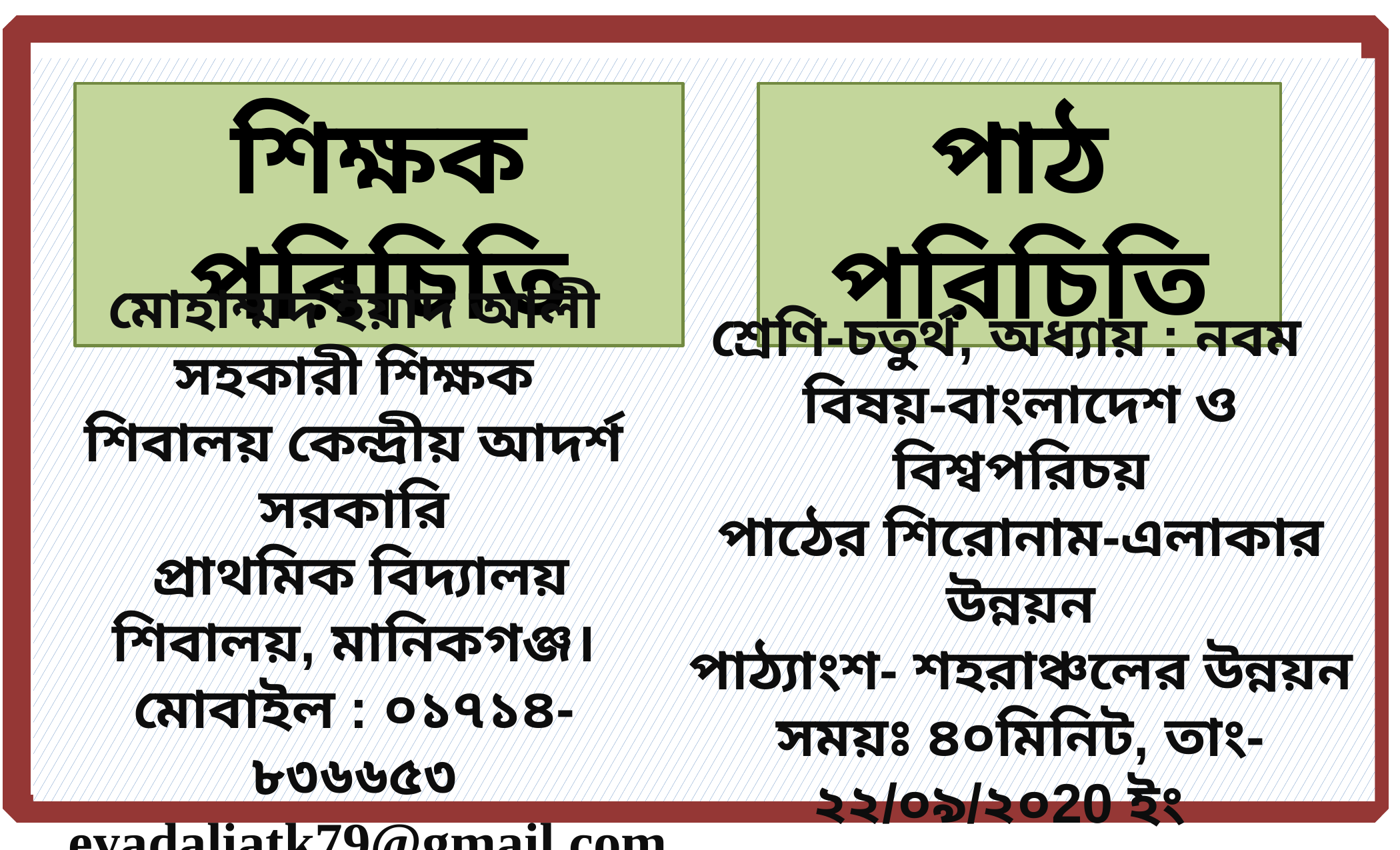

শিক্ষক পরিচিতি
পাঠ পরিচিতি
মোহাম্মদ ইয়াদ আলী
সহকারী শিক্ষক
শিবালয় কেন্দ্রীয় আদর্শ সরকারি
 প্রাথমিক বিদ্যালয়
শিবালয়, মানিকগঞ্জ।
মোবাইল : ০১৭১৪-৮৩৬৬৫৩
  eyadaliatk79@gmail.com
শ্রেণি-চতুর্থ, অধ্যায় : নবম
বিষয়-বাংলাদেশ ও বিশ্বপরিচয়
পাঠের শিরোনাম-এলাকার উন্নয়ন
পাঠ্যাংশ- শহরাঞ্চলের উন্নয়ন
সময়ঃ ৪০মিনিট, তাং-২২/০৯/২০20 ইং